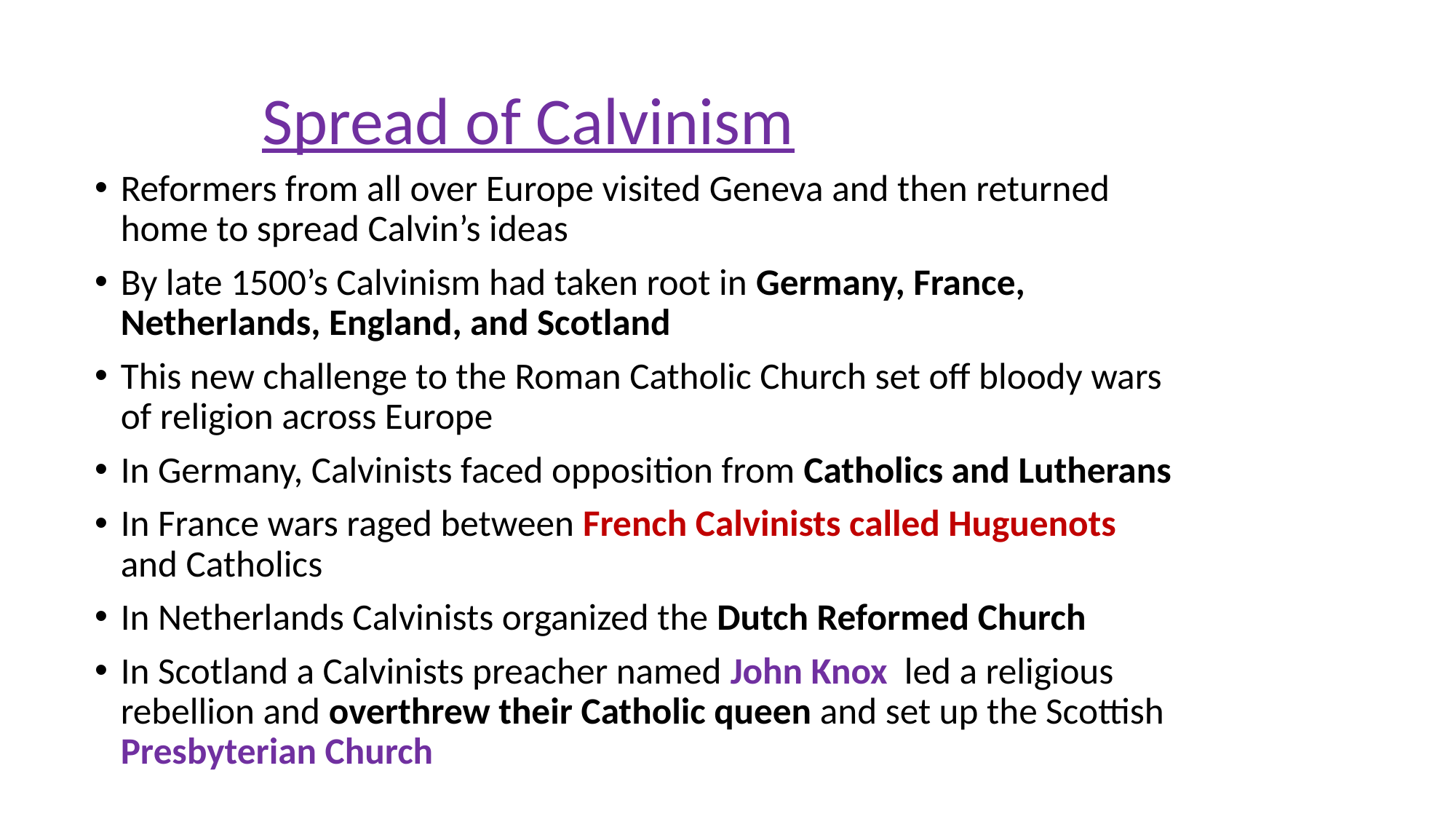

# Spread of Calvinism
Reformers from all over Europe visited Geneva and then returned home to spread Calvin’s ideas
By late 1500’s Calvinism had taken root in Germany, France, Netherlands, England, and Scotland
This new challenge to the Roman Catholic Church set off bloody wars of religion across Europe
In Germany, Calvinists faced opposition from Catholics and Lutherans
In France wars raged between French Calvinists called Huguenots and Catholics
In Netherlands Calvinists organized the Dutch Reformed Church
In Scotland a Calvinists preacher named John Knox  led a religious rebellion and overthrew their Catholic queen and set up the Scottish Presbyterian Church